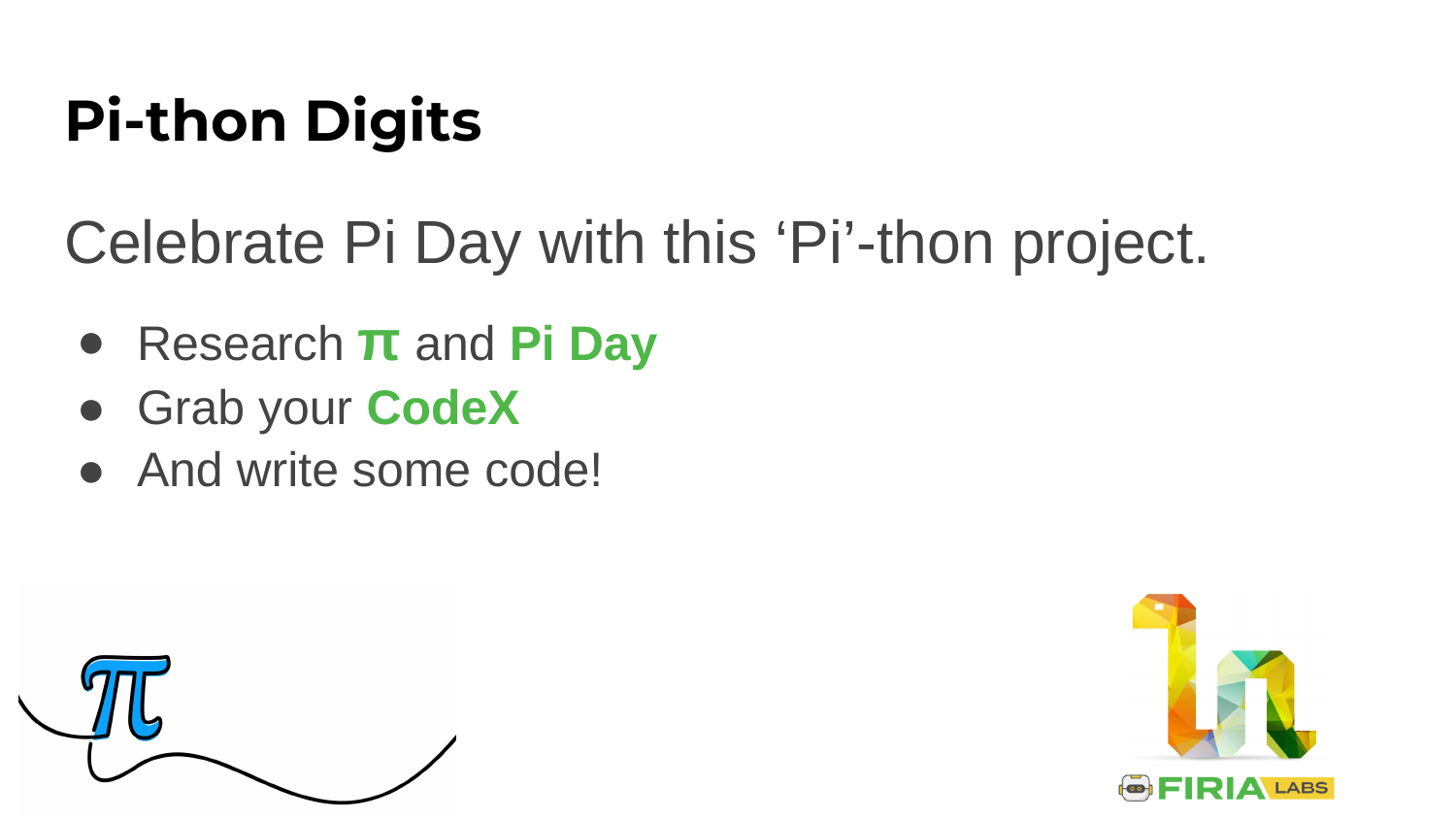

# Pi-thon Digits
Celebrate Pi Day with this ‘Pi’-thon project.
Research π and Pi Day
Grab your CodeX
And write some code!